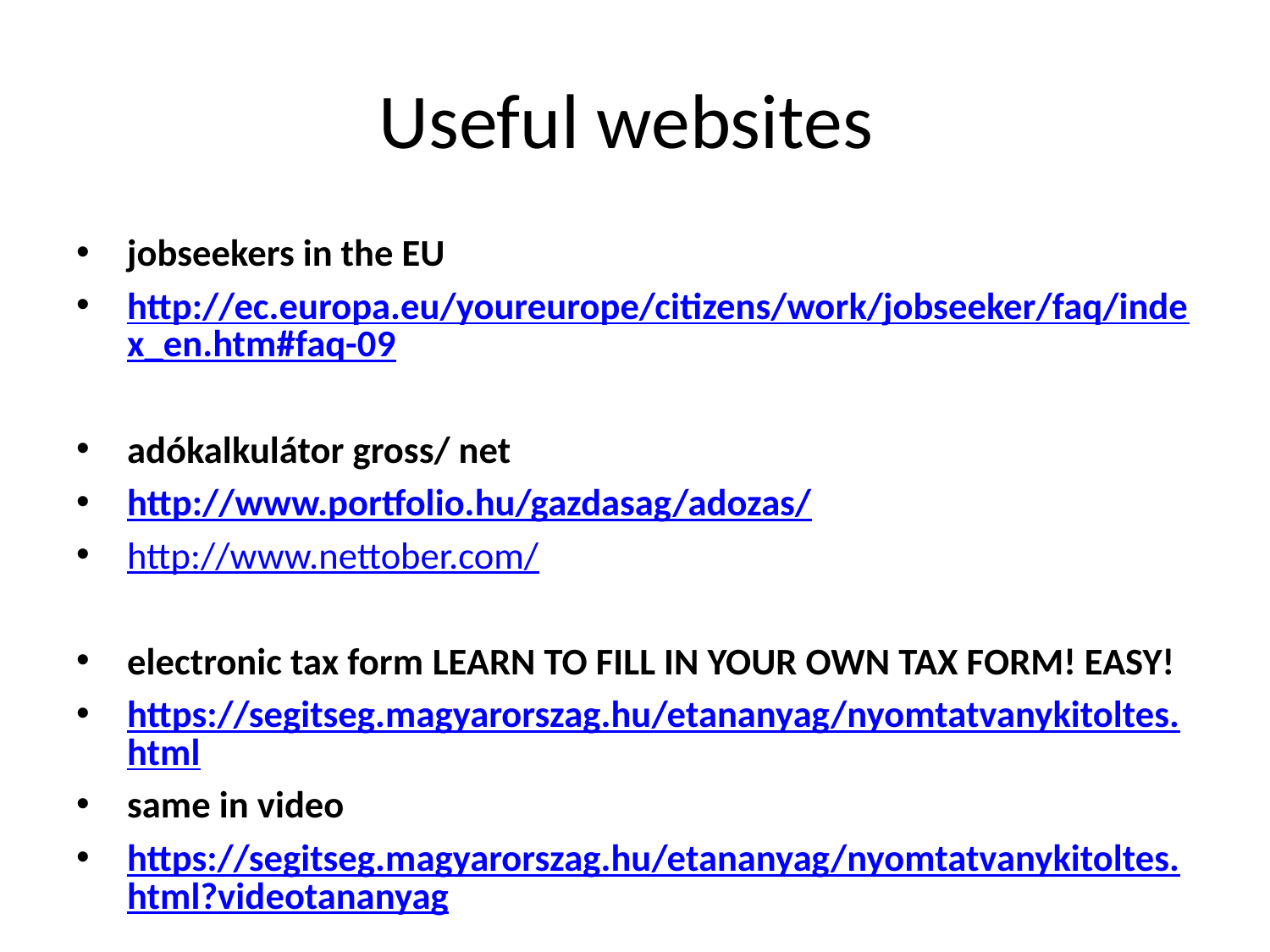

# Useful websites
jobseekers in the EU
http://ec.europa.eu/youreurope/citizens/work/jobseeker/faq/index_en.htm#faq-09

adókalkulátor gross/ net
http://www.portfolio.hu/gazdasag/adozas/
http://www.nettober.com/

electronic tax form LEARN TO FILL IN YOUR OWN TAX FORM! EASY!
https://segitseg.magyarorszag.hu/etananyag/nyomtatvanykitoltes.html
same in video
https://segitseg.magyarorszag.hu/etananyag/nyomtatvanykitoltes.html?videotananyag